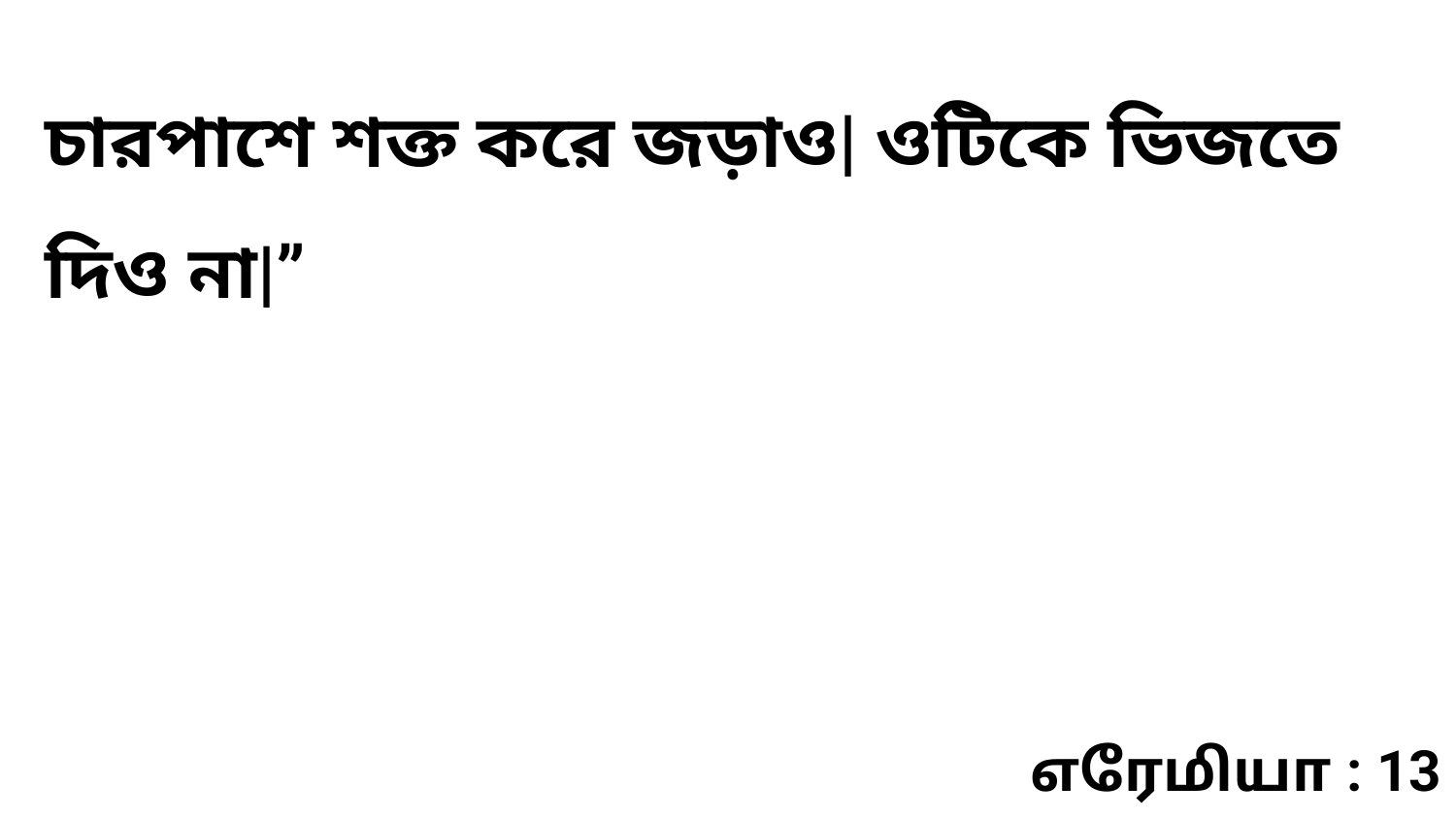

চারপাশে শক্ত করে জড়াও| ওটিকে ভিজতে দিও না|”
எரேமியா : 13